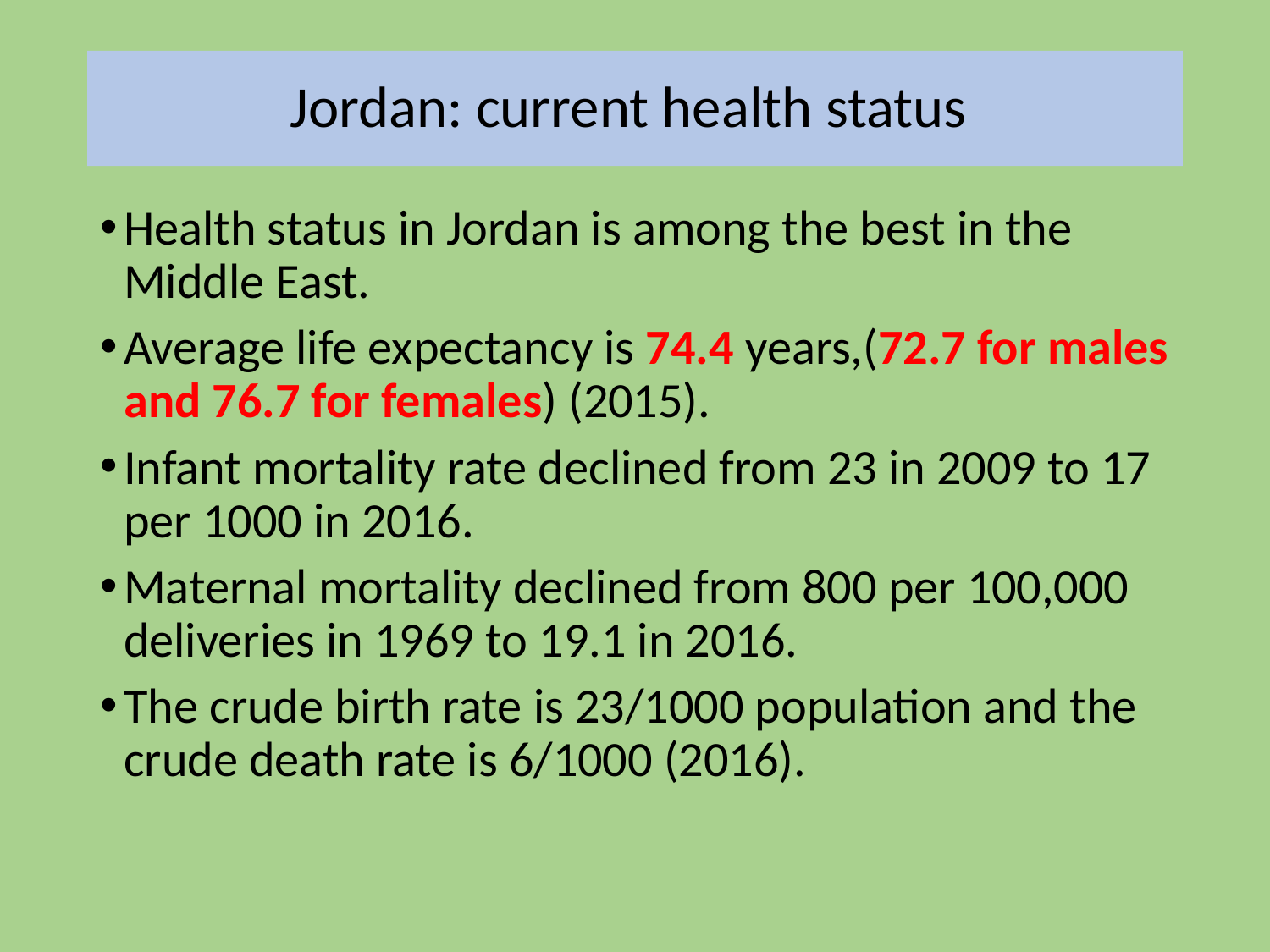

# Jordan: current health status
Health status in Jordan is among the best in the Middle East.
Average life expectancy is 74.4 years,(72.7 for males and 76.7 for females) (2015).
Infant mortality rate declined from 23 in 2009 to 17 per 1000 in 2016.
Maternal mortality declined from 800 per 100,000 deliveries in 1969 to 19.1 in 2016.
The crude birth rate is 23/1000 population and the crude death rate is 6/1000 (2016).